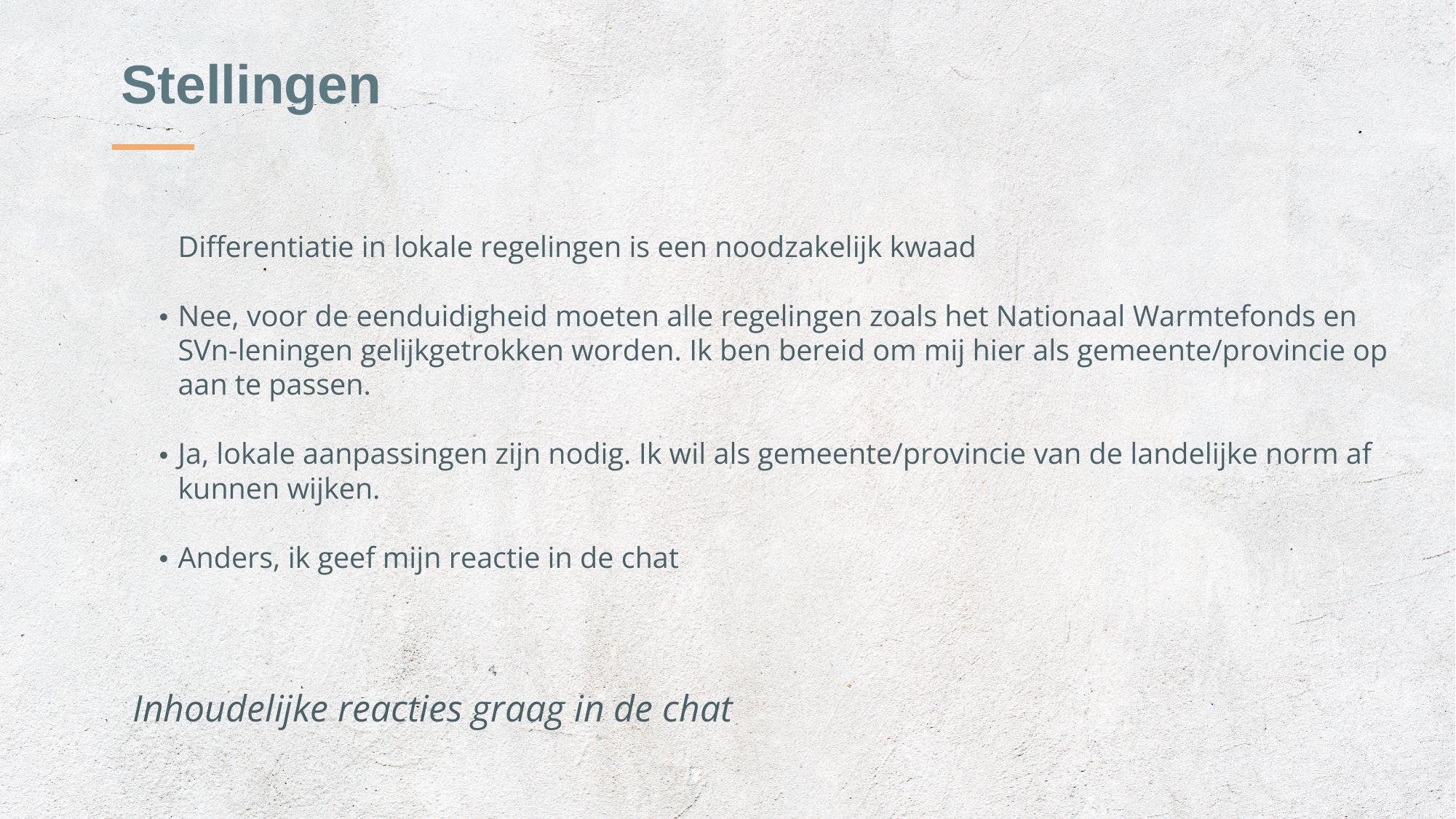

Stellingen

Differentiatie in lokale regelingen is een noodzakelijk kwaad

Nee, voor de eenduidigheid moeten alle regelingen zoals het Nationaal Warmtefonds en SVn-leningen gelijkgetrokken worden. Ik ben bereid om mij hier als gemeente/provincie op aan te passen.

Ja, lokale aanpassingen zijn nodig. Ik wil als gemeente/provincie van de landelijke norm af kunnen wijken.

Anders, ik geef mijn reactie in de chat

 Inhoudelijke reacties graag in de chat